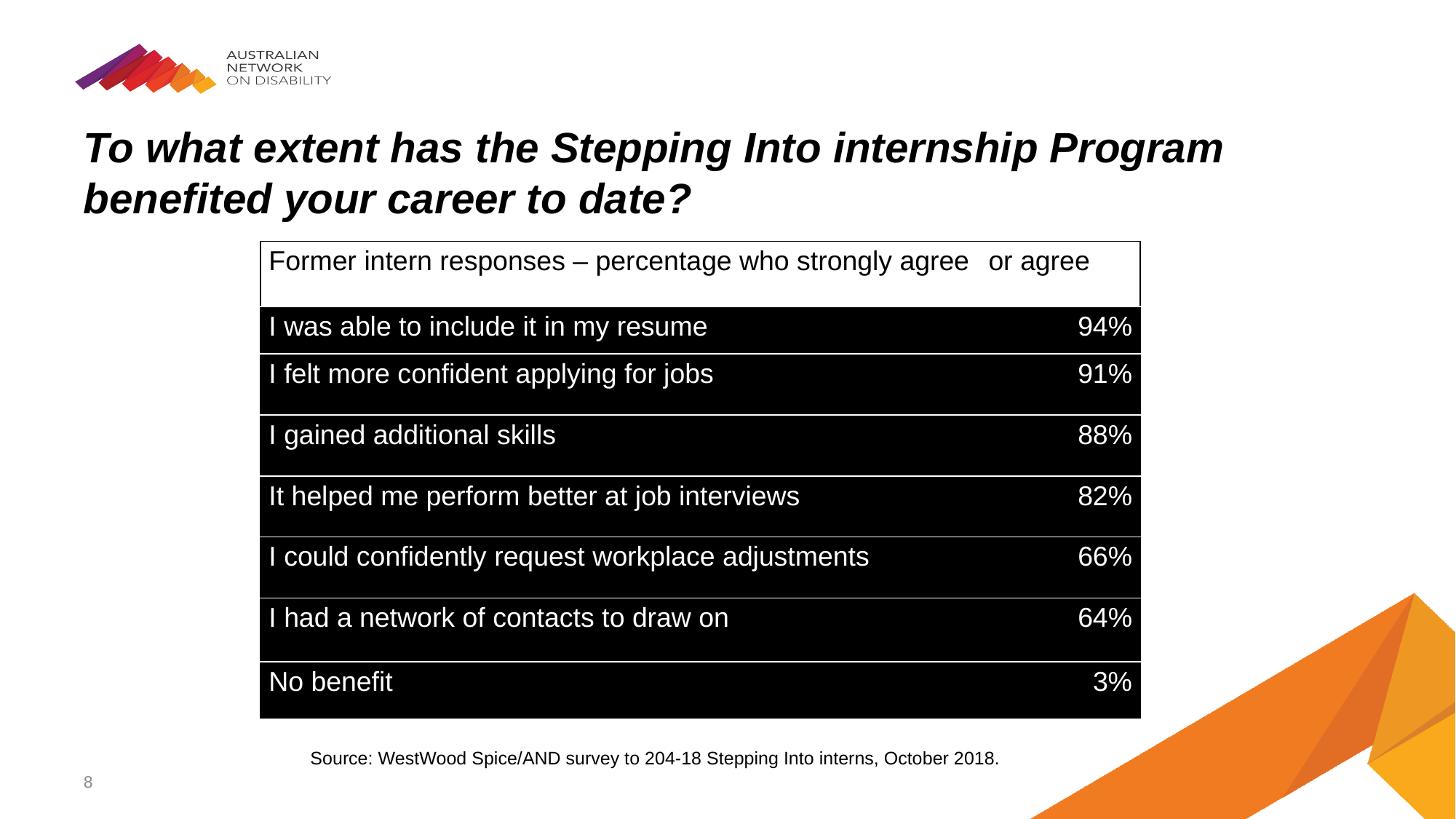

# To what extent has the Stepping Into internship Program benefited your career to date?
| Former intern responses – percentage who strongly agree | or agree |
| --- | --- |
| I was able to include it in my resume | 94% |
| I felt more confident applying for jobs | 91% |
| I gained additional skills | 88% |
| It helped me perform better at job interviews | 82% |
| I could confidently request workplace adjustments | 66% |
| I had a network of contacts to draw on | 64% |
| No benefit | 3% |
Source: WestWood Spice/AND survey to 204-18 Stepping Into interns, October 2018.
8